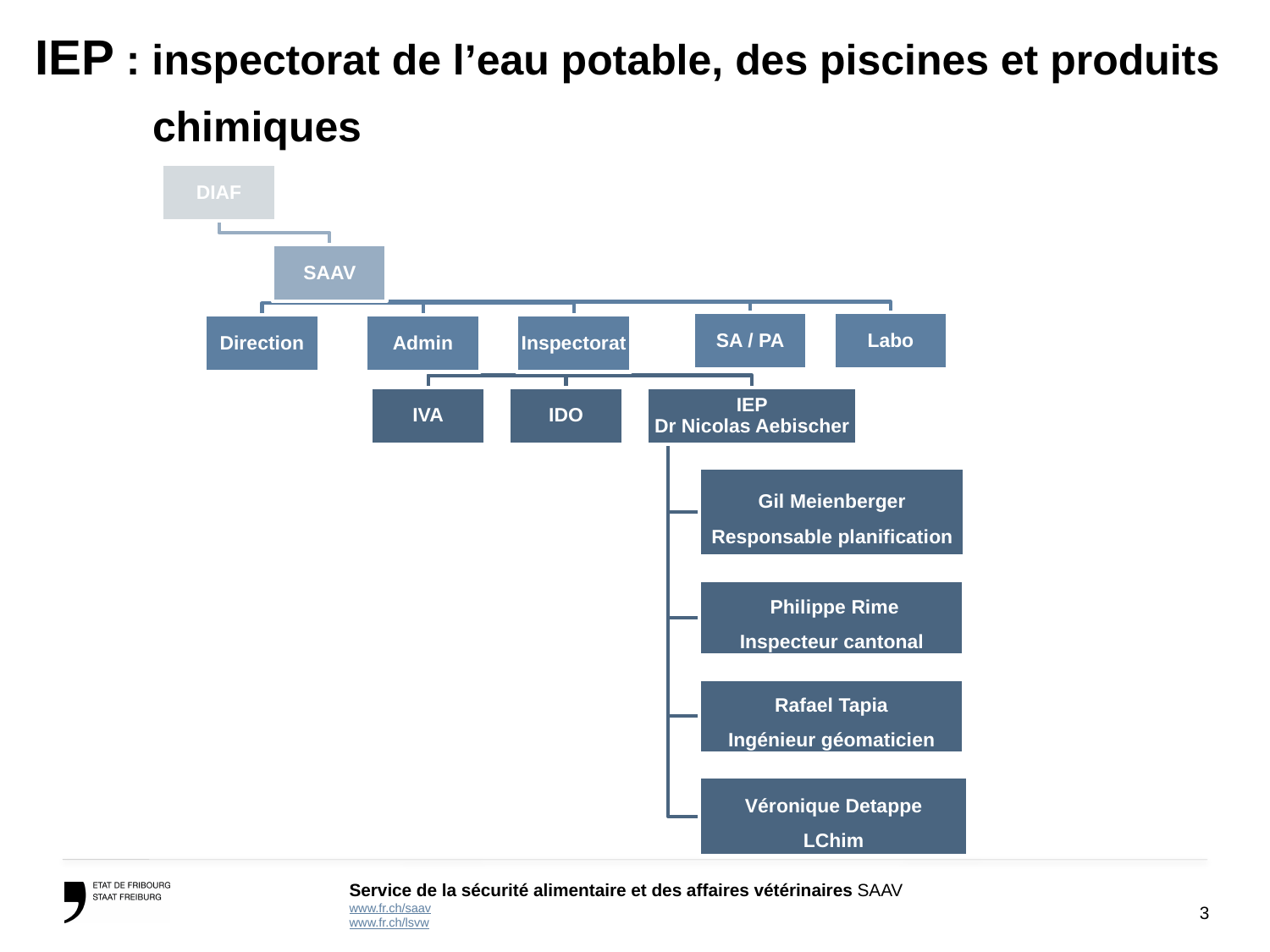

# IEP : inspectorat de l’eau potable, des piscines et produits chimiques
DIAF
SAAV
Direction
Admin
Inspectorat
IVA
IDO
IEP
Dr Nicolas Aebischer
Gil Meienberger
Responsable planification
 Philippe Rime
Inspecteur cantonal
Rafael Tapia
Ingénieur géomaticien
Véronique Detappe
LChim
SA / PA
Labo